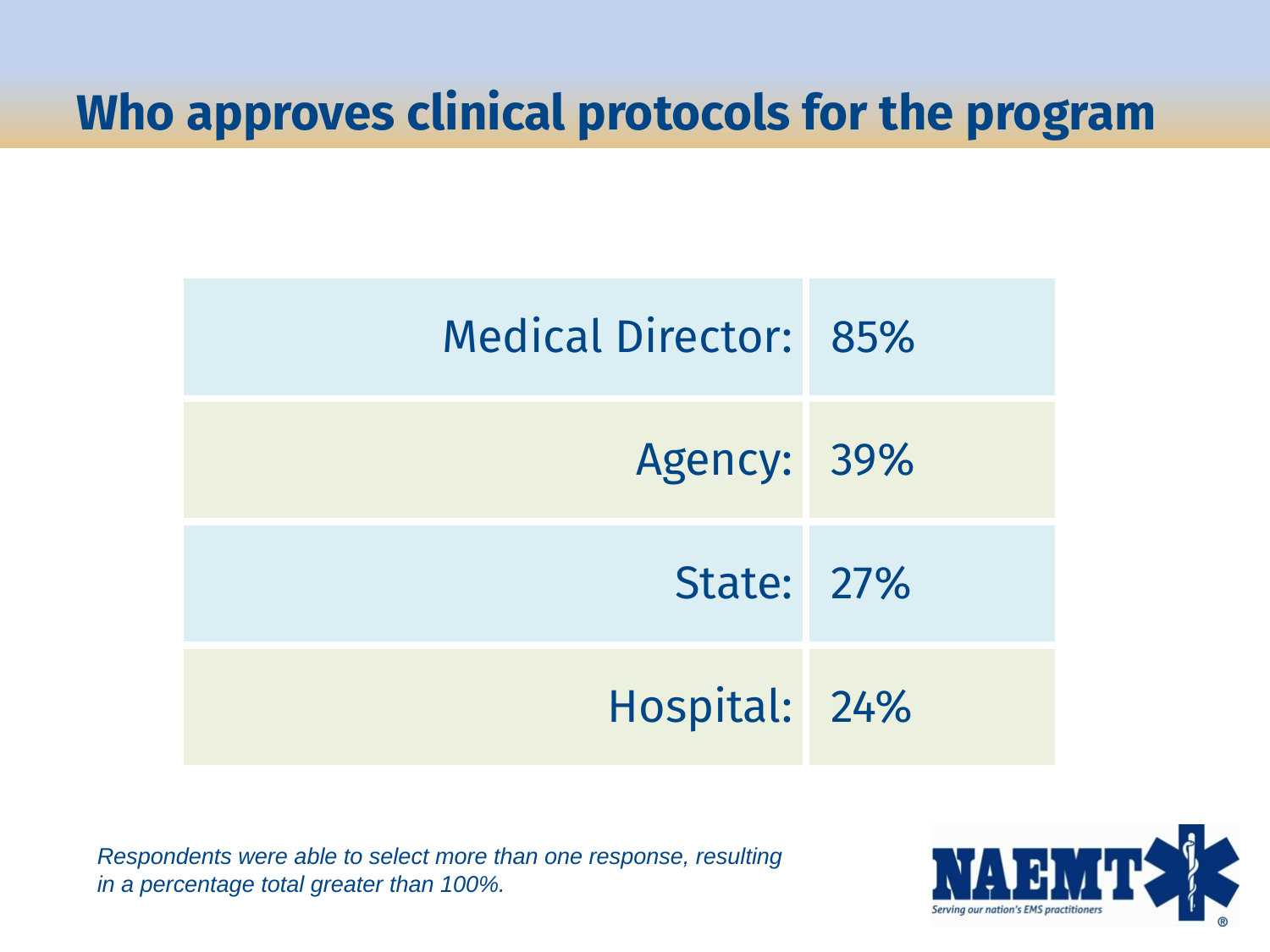

# Who approves clinical protocols for the program
| Medical Director: | 85% |
| --- | --- |
| Agency: | 39% |
| State: | 27% |
| Hospital: | 24% |
Respondents were able to select more than one response, resulting in a percentage total greater than 100%.